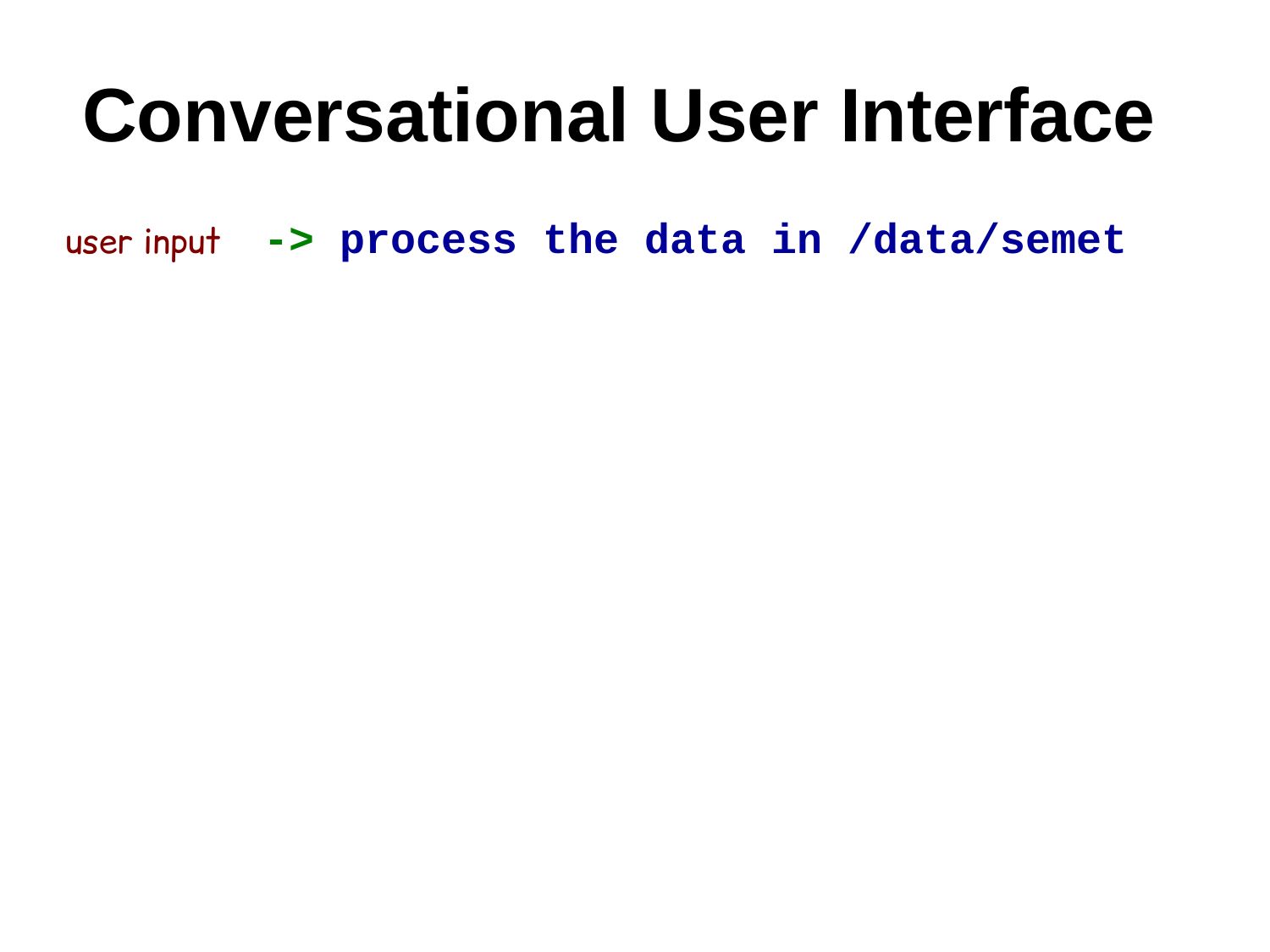

Conversational User Interface
user input  -> process the data in /data/semet